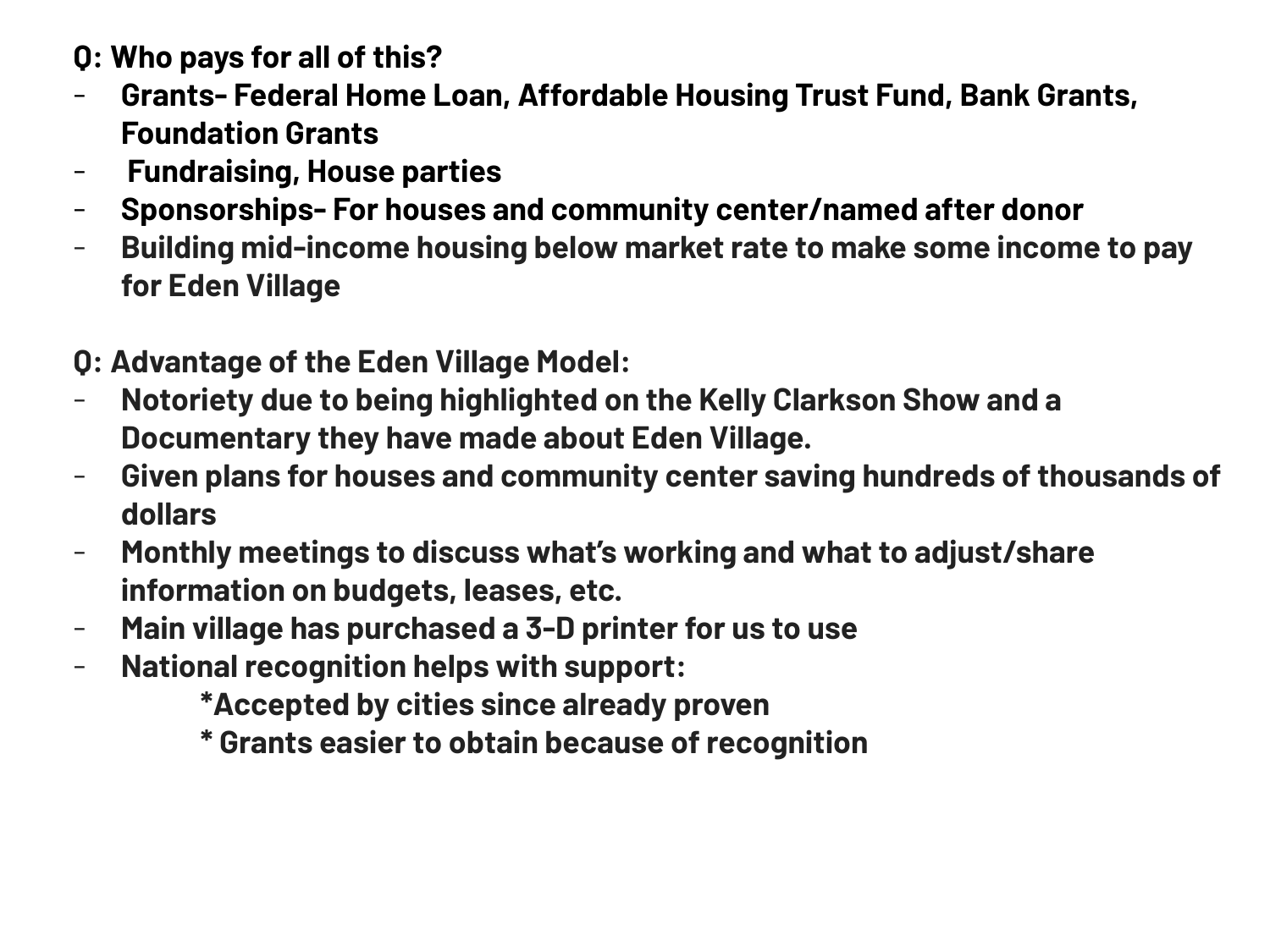

Q: Who pays for all of this?
Grants- Federal Home Loan, Affordable Housing Trust Fund, Bank Grants, Foundation Grants
 Fundraising, House parties
Sponsorships- For houses and community center/named after donor
Building mid-income housing below market rate to make some income to pay for Eden Village

Q: Advantage of the Eden Village Model:
Notoriety due to being highlighted on the Kelly Clarkson Show and a Documentary they have made about Eden Village.
Given plans for houses and community center saving hundreds of thousands of dollars
Monthly meetings to discuss what’s working and what to adjust/share information on budgets, leases, etc.
Main village has purchased a 3-D printer for us to use
National recognition helps with support:
*Accepted by cities since already proven
* Grants easier to obtain because of recognition